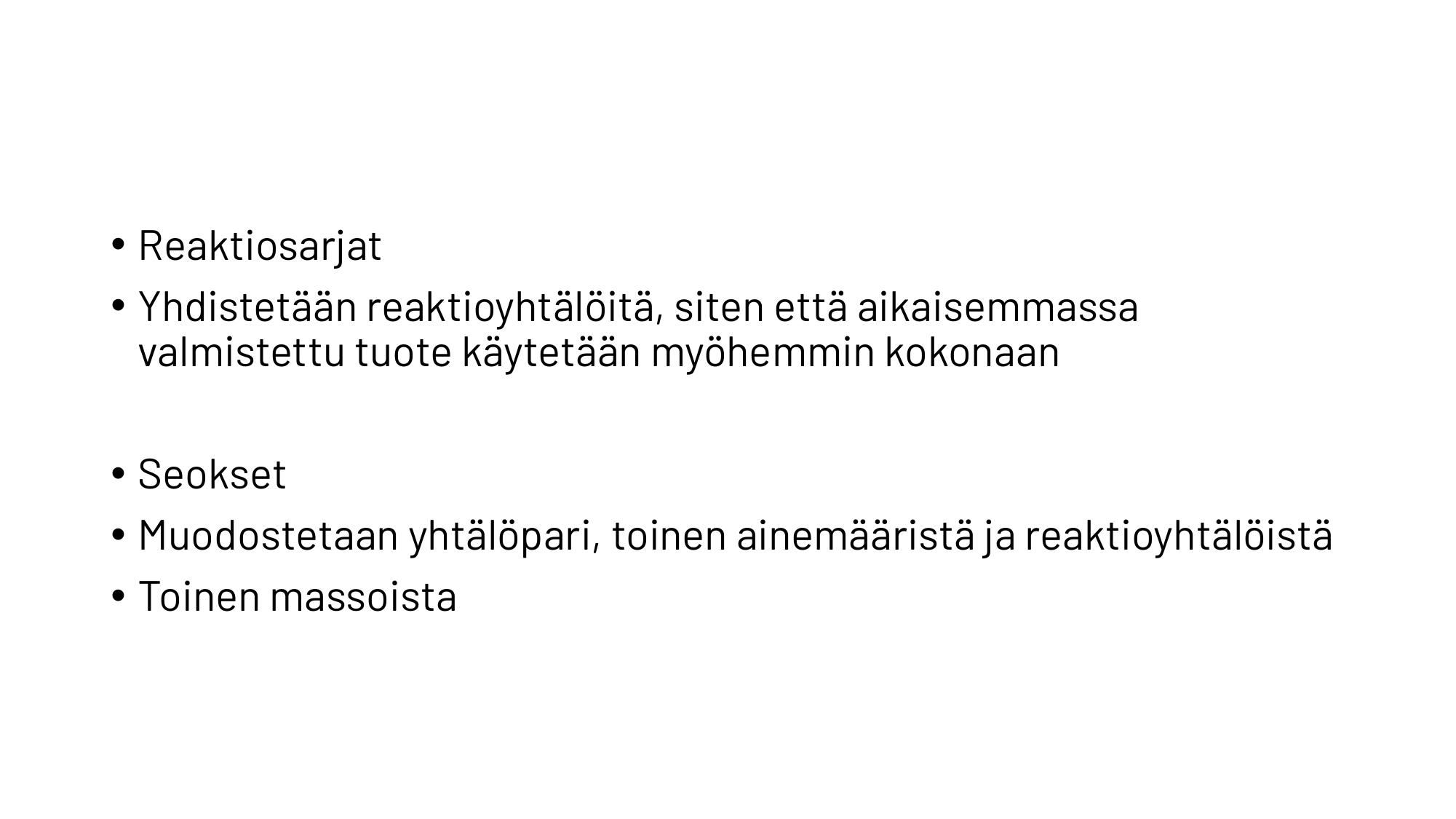

#
Reaktiosarjat
Yhdistetään reaktioyhtälöitä, siten että aikaisemmassa valmistettu tuote käytetään myöhemmin kokonaan

Seokset
Muodostetaan yhtälöpari, toinen ainemääristä ja reaktioyhtälöistä
Toinen massoista